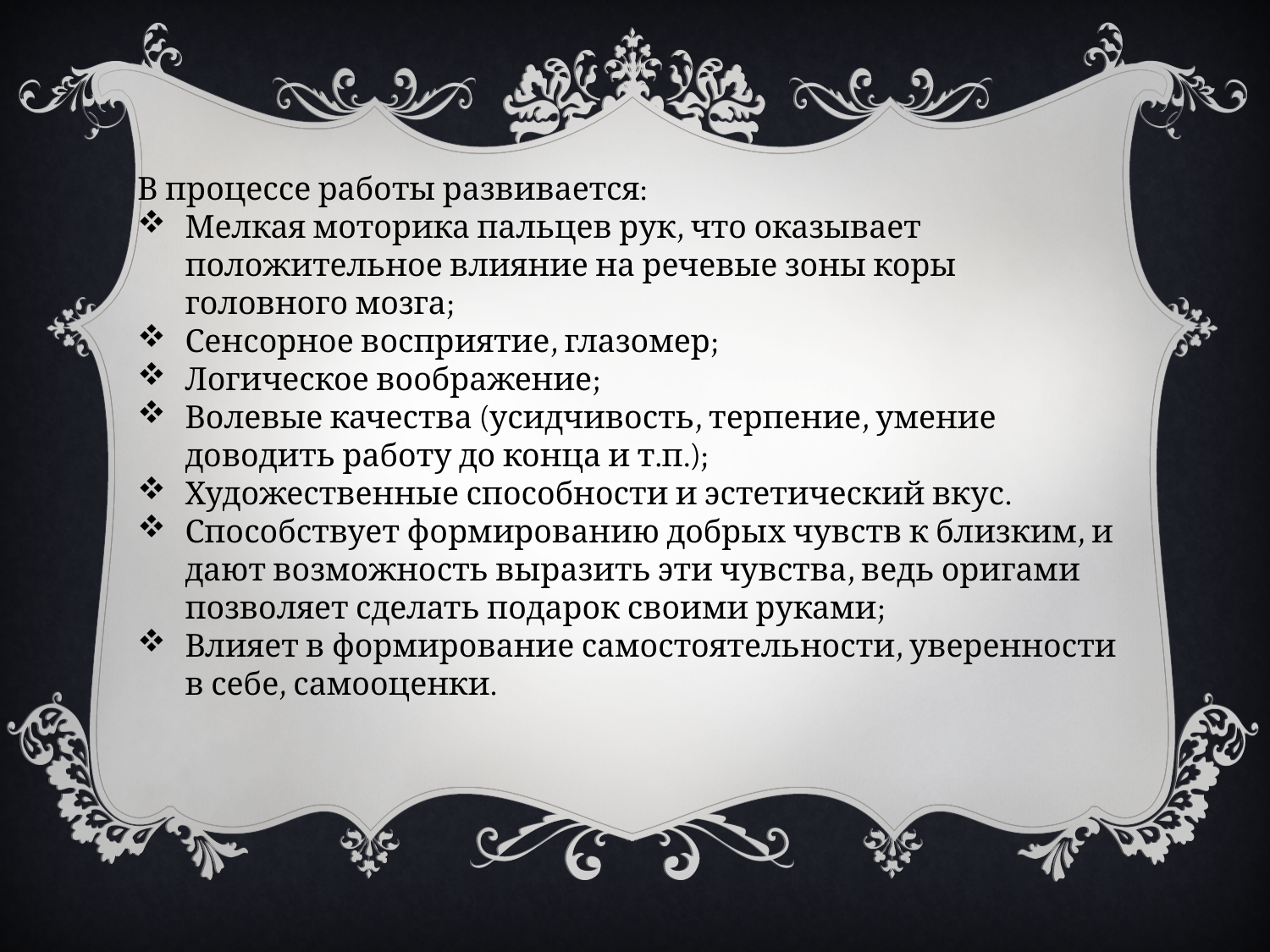

В процессе работы развивается:
Мелкая моторика пальцев рук, что оказывает положительное влияние на речевые зоны коры головного мозга;
Сенсорное восприятие, глазомер;
Логическое воображение;
Волевые качества (усидчивость, терпение, умение доводить работу до конца и т.п.);
Художественные способности и эстетический вкус.
Способствует формированию добрых чувств к близким, и дают возможность выразить эти чувства, ведь оригами позволяет сделать подарок своими руками;
Влияет в формирование самостоятельности, уверенности в себе, самооценки.